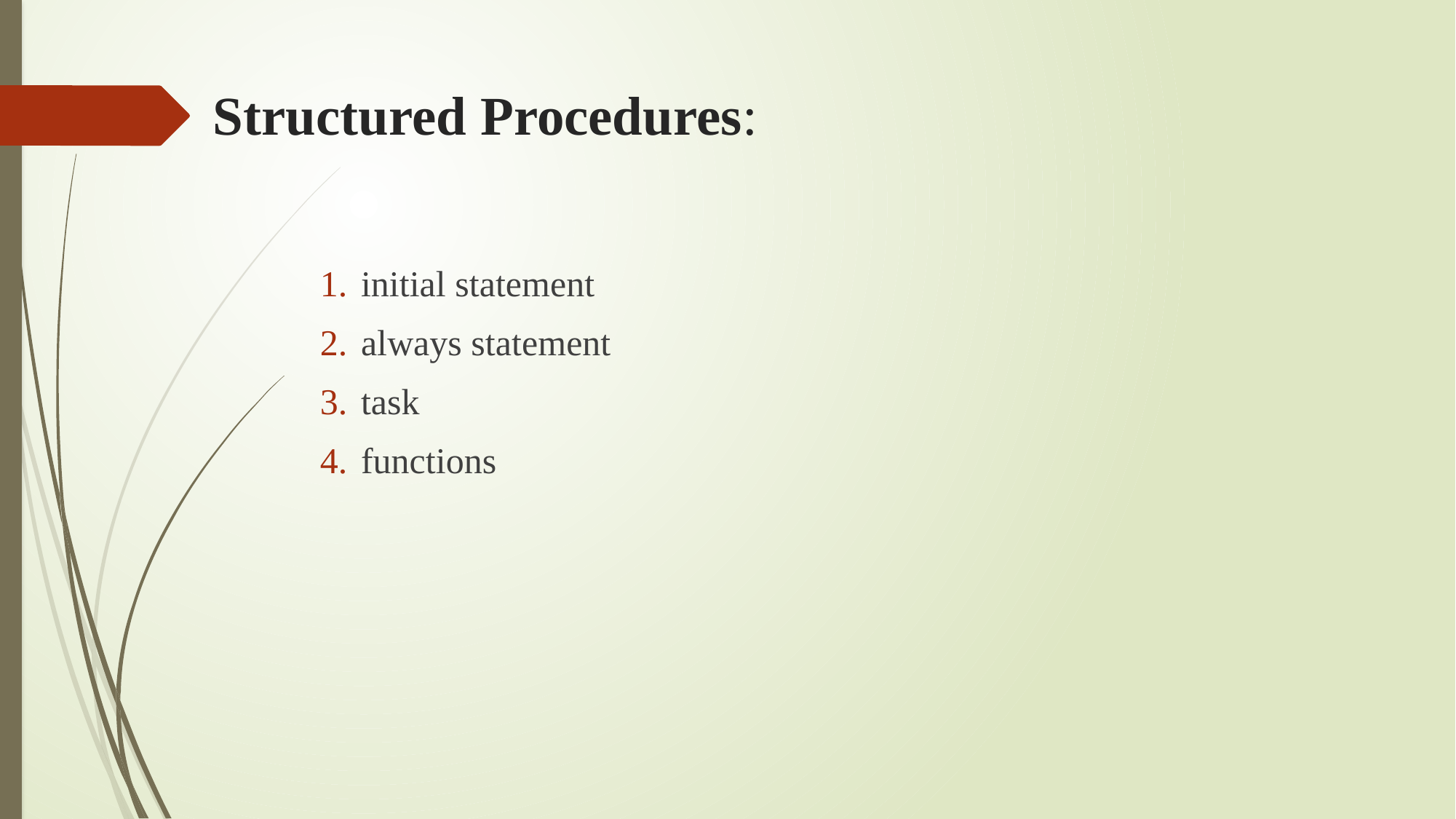

# Structured Procedures:
initial statement
always statement
task
functions